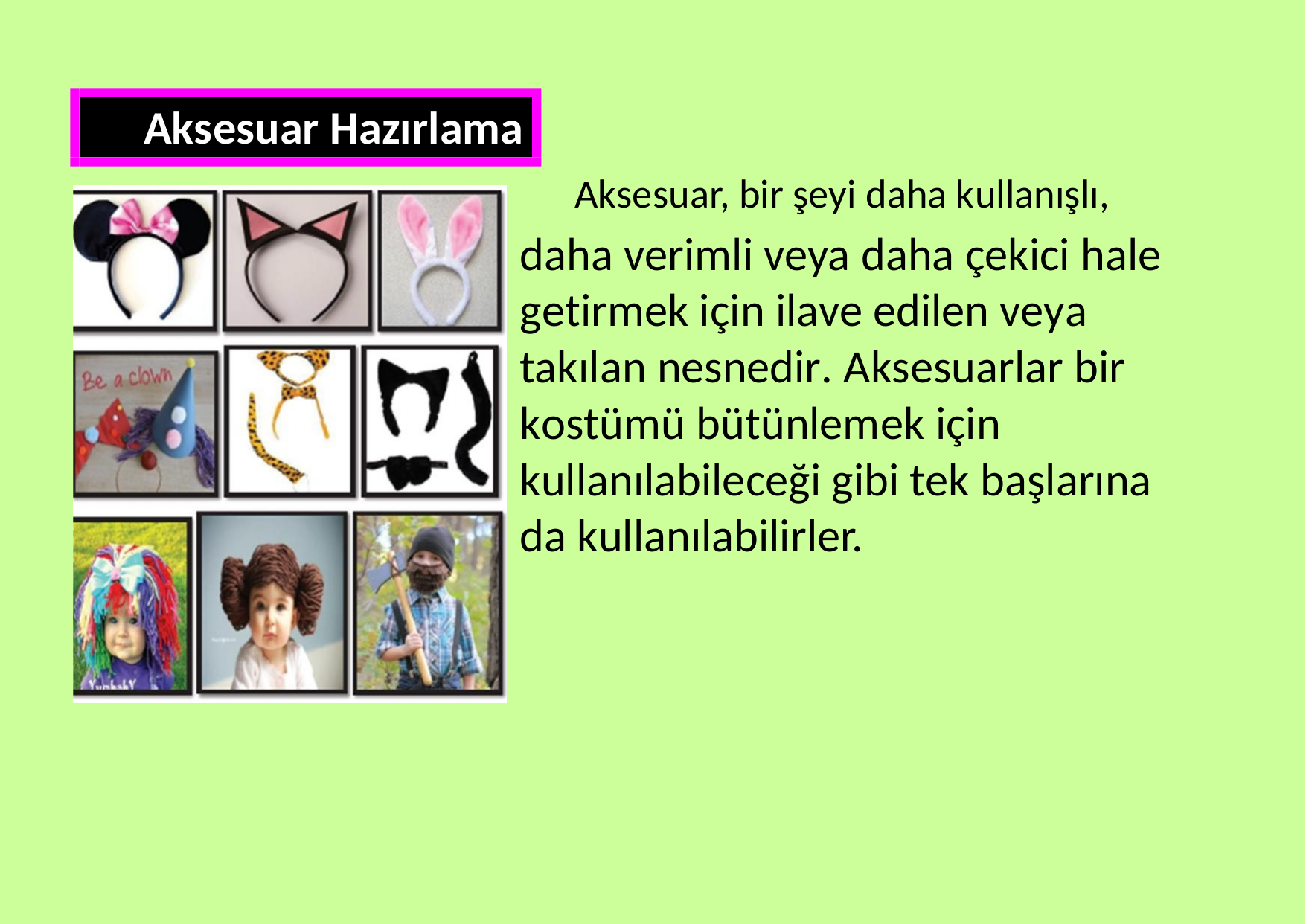

Aksesuar Hazırlama

Aksesuar, bir şeyi daha kullanışlı,
daha verimli veya daha çekici hale getirmek için ilave edilen veya takılan nesnedir. Aksesuarlar bir kostümü bütünlemek için
kullanılabileceği gibi tek başlarına da kullanılabilirler.